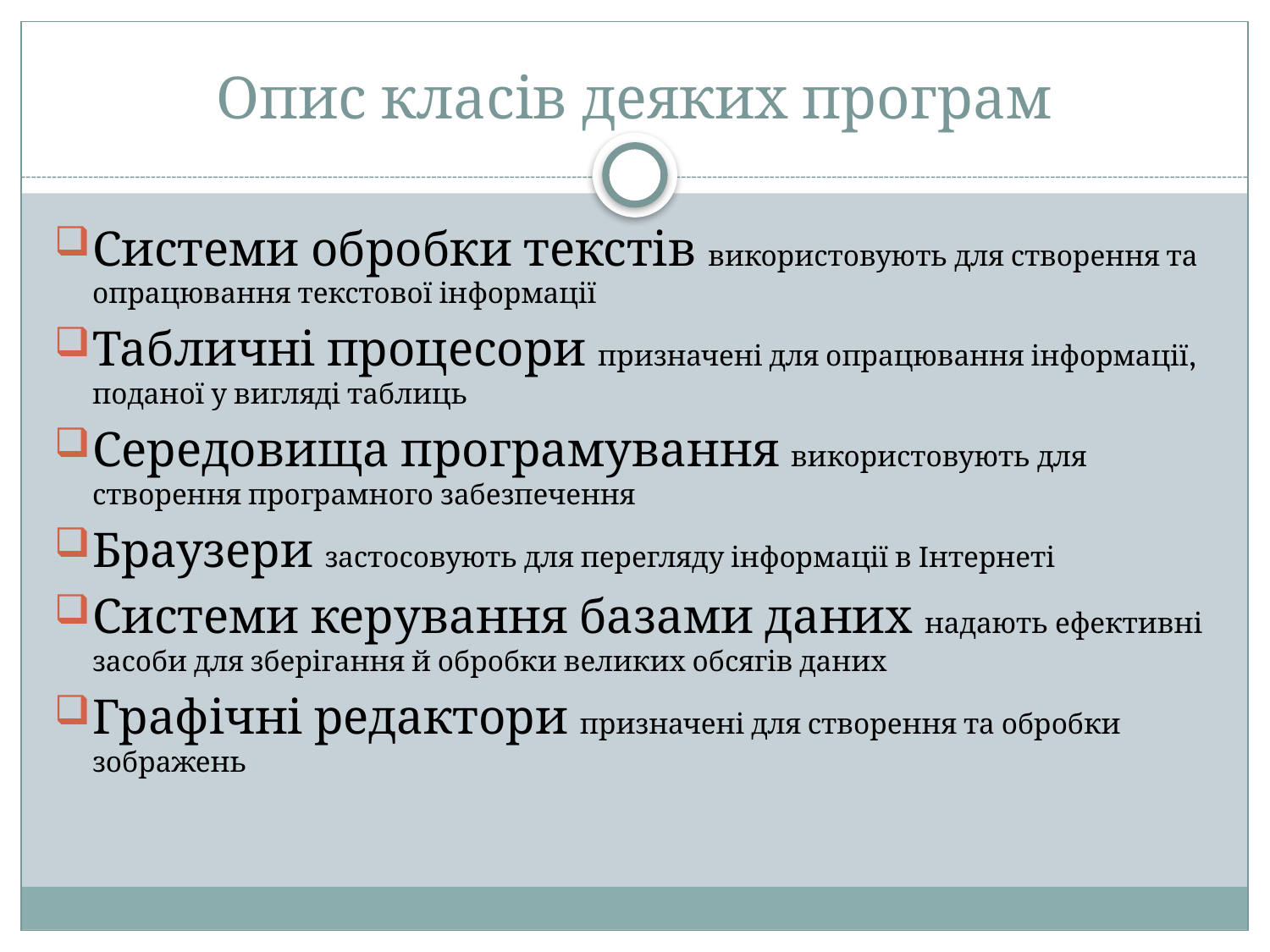

# Опис класів деяких програм
Системи обробки текстів використовують для створення та опрацювання текстової інформації
Табличні процесори призначені для опрацювання інформації, поданої у вигляді таблиць
Середовища програмування використовують для створення програмного забезпечення
Браузери застосовують для перегляду інформації в Інтернеті
Системи керування базами даних надають ефективні засоби для зберігання й обробки великих обсягів даних
Графічні редактори призначені для створення та обробки зображень